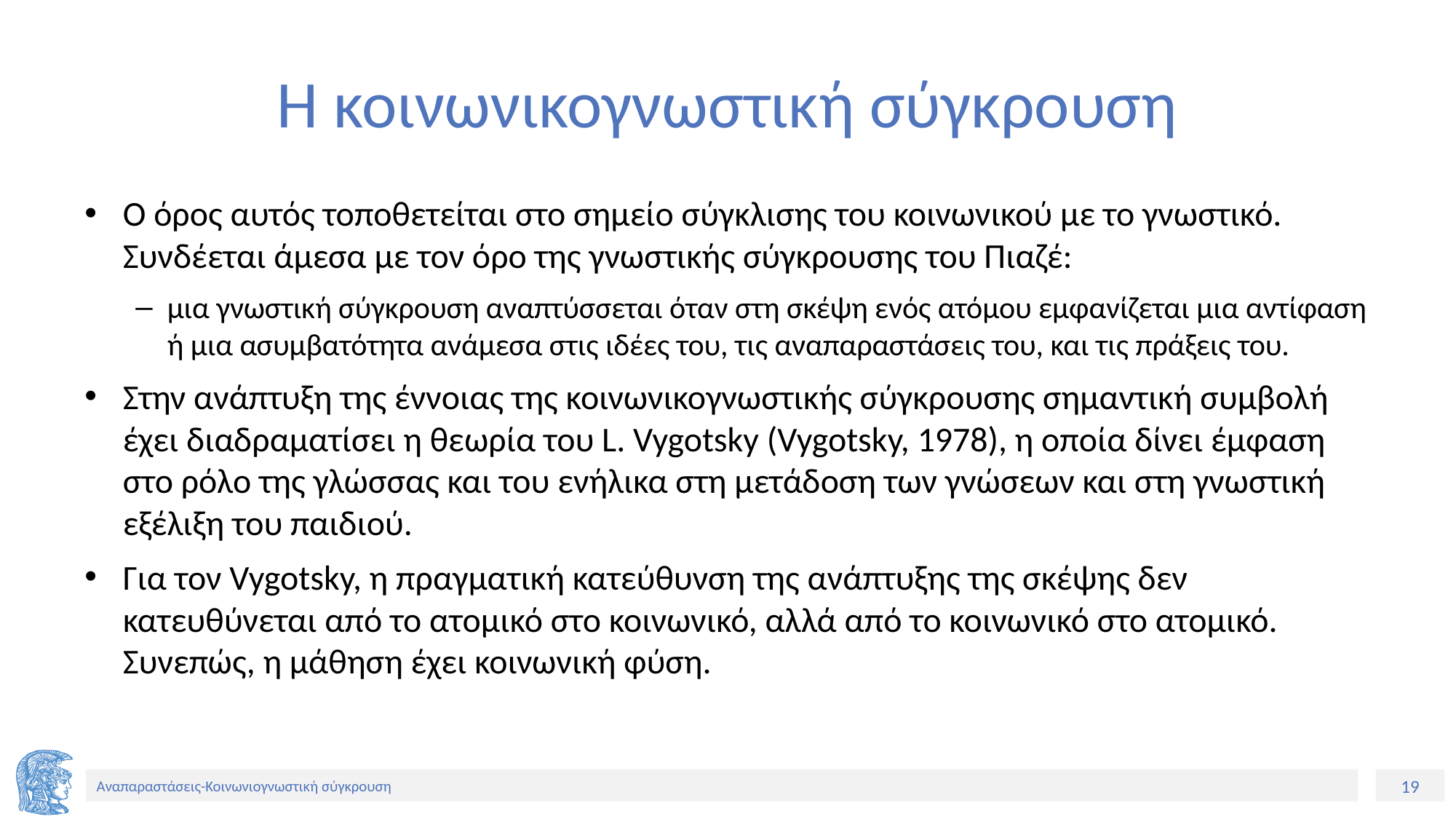

# H κοινωνικογνωστική σύγκρουση
Ο όρος αυτός τοποθετείται στο σημείο σύγκλισης του κοινωνικού με το γνωστικό. Συνδέεται άμεσα με τον όρο της γνωστικής σύγκρουσης του Πιαζέ:
μια γνωστική σύγκρουση αναπτύσσεται όταν στη σκέψη ενός ατόμου εμφανίζεται μια αντίφαση ή μια ασυμβατότητα ανάμεσα στις ιδέες του, τις αναπαραστάσεις του, και τις πράξεις του.
Στην ανάπτυξη της έννοιας της κοινωνικογνωστικής σύγκρουσης σημαντική συμβολή έχει διαδραματίσει η θεωρία του L. Vygotsky (Vygotsky, 1978), η οποία δίνει έμφαση στο ρόλο της γλώσσας και του ενήλικα στη μετάδοση των γνώσεων και στη γνωστική εξέλιξη του παιδιού.
Για τον Vygotsky, η πραγματική κατεύθυνση της ανάπτυξης της σκέψης δεν κατευθύνεται από το ατομικό στο κοινωνικό, αλλά από το κοινωνικό στο ατομικό. Συνεπώς, η μάθηση έχει κοινωνική φύση.